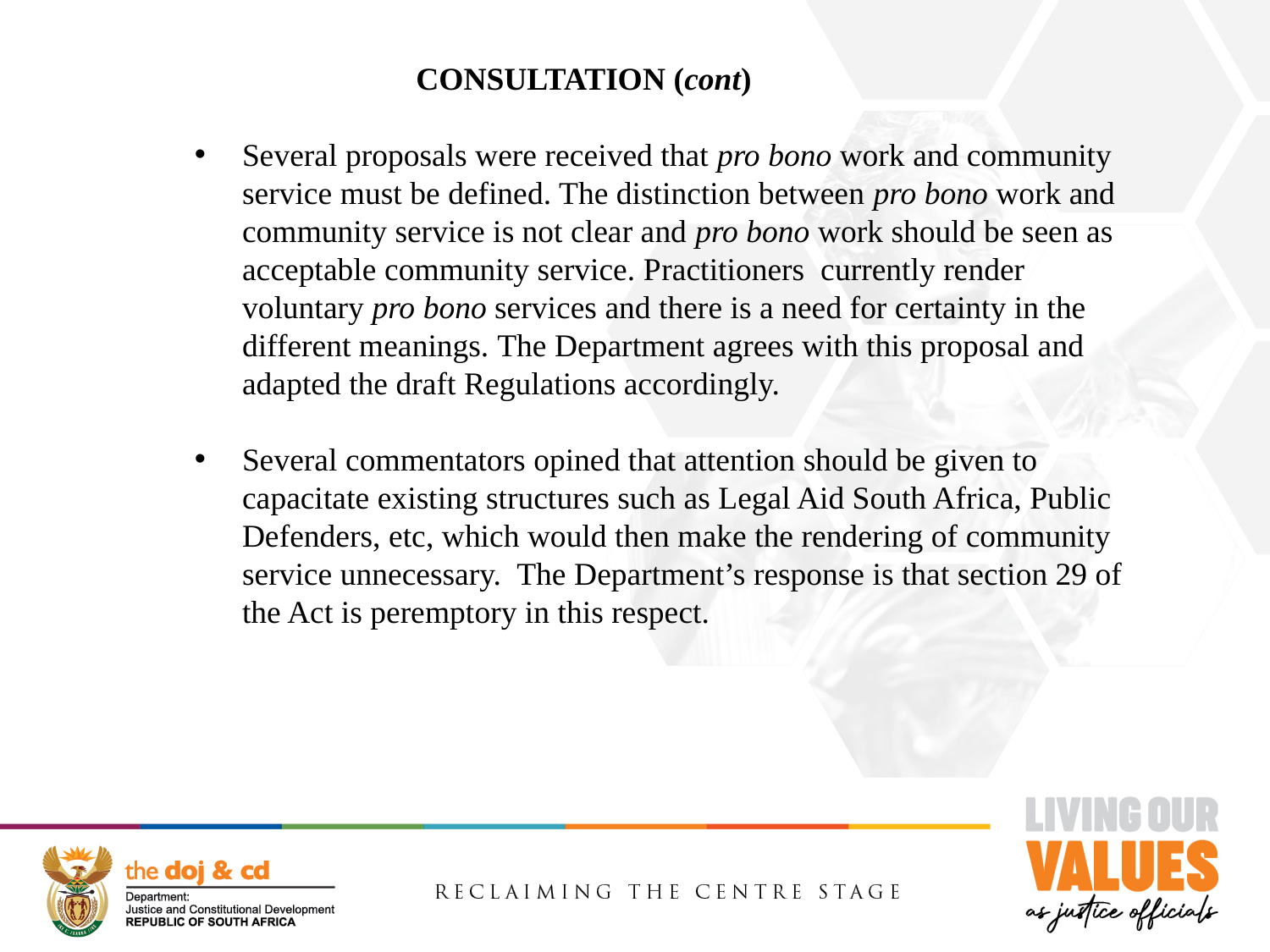

CONSULTATION (cont)
Several proposals were received that pro bono work and community service must be defined. The distinction between pro bono work and community service is not clear and pro bono work should be seen as acceptable community service. Practitioners  currently render voluntary pro bono services and there is a need for certainty in the different meanings. The Department agrees with this proposal and adapted the draft Regulations accordingly.

Several commentators opined that attention should be given to capacitate existing structures such as Legal Aid South Africa, Public Defenders, etc, which would then make the rendering of community service unnecessary.  The Department’s response is that section 29 of the Act is peremptory in this respect.